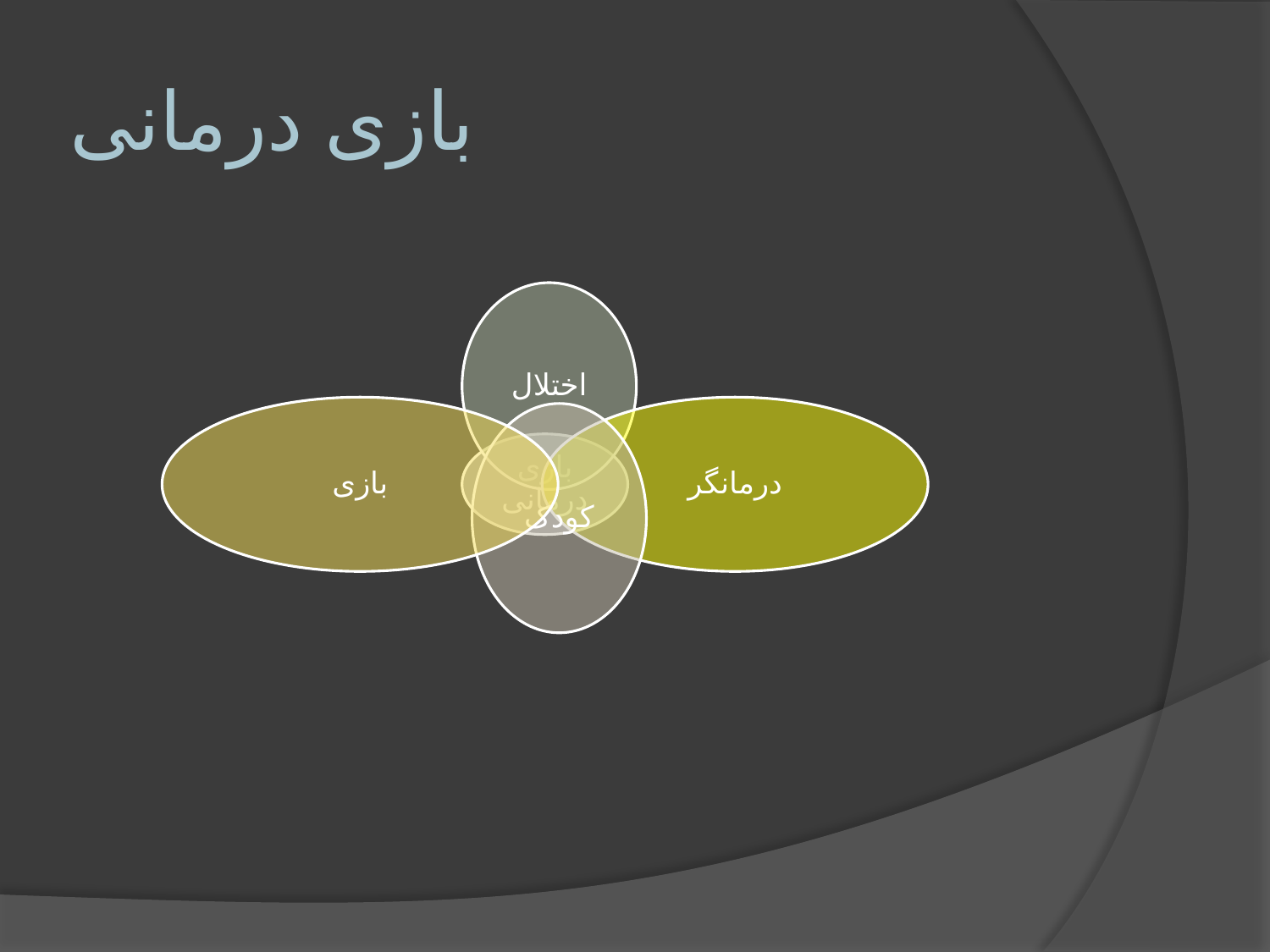

# بازی درمانی
بازی درمانی
اختلال
درمانگر
کودک
بازی